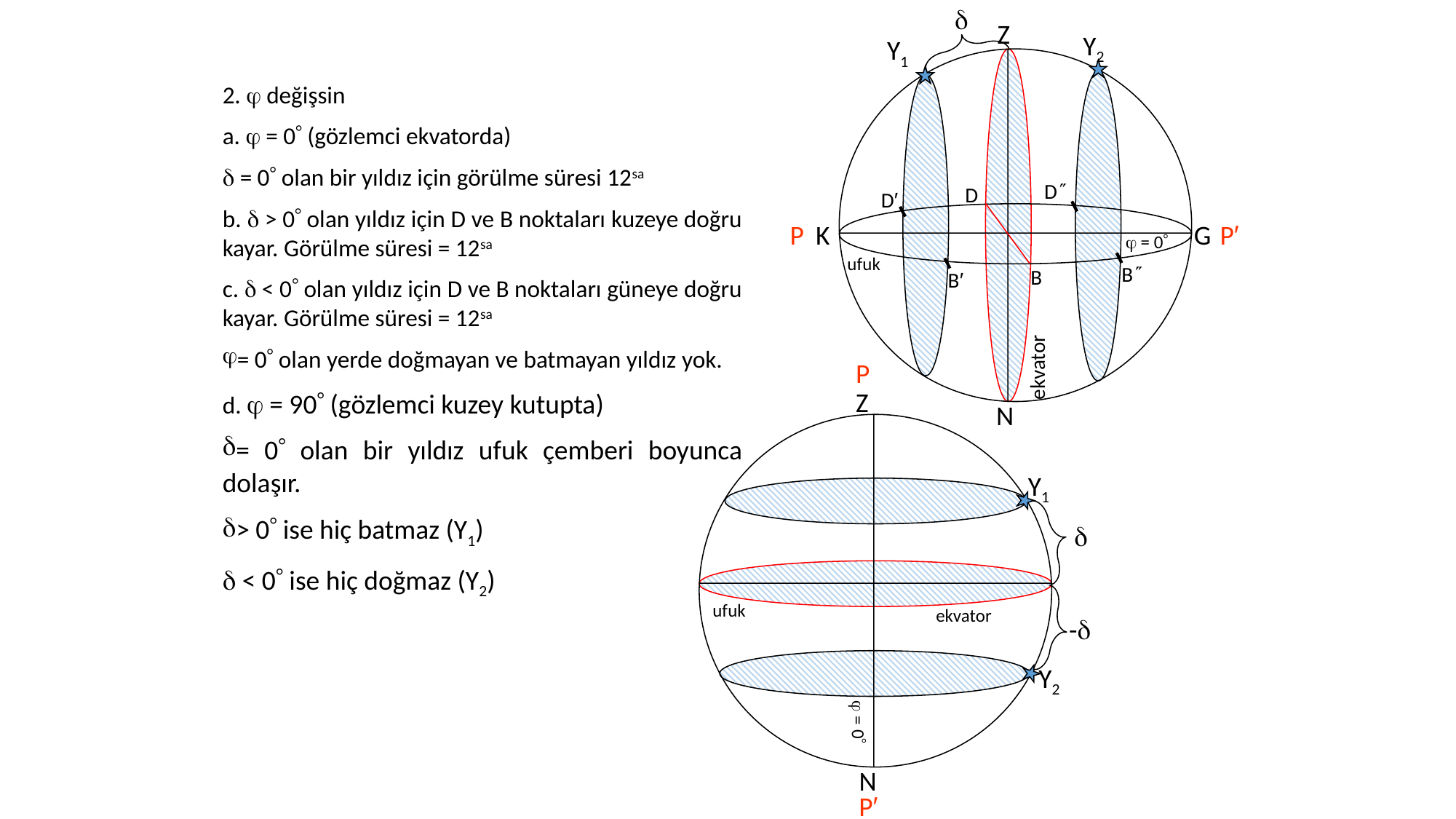

δ

Z
Y2
Y1

2. ϕ değişsin
a. ϕ = 0° (gözlemci ekvatorda)
δ = 0° olan bir yıldız için görülme süresi 12sa
b. δ > 0° olan yıldız için D ve B noktaları kuzeye doğru kayar. Görülme süresi = 12sa
c. δ < 0° olan yıldız için D ve B noktaları güneye doğru kayar. Görülme süresi = 12sa
= 0° olan yerde doğmayan ve batmayan yıldız yok.
d. ϕ = 90° (gözlemci kuzey kutupta)
= 0° olan bir yıldız ufuk çemberi boyunca dolaşır.
> 0° ise hiç batmaz (Y1)
δ < 0° ise hiç doğmaz (Y2)

D″
D
D′

P
K
G
P′
ϕ = 0°

ufuk

B″

B
B′
ekvator
P

Z
N

Y1

δ

ufuk
ekvator
-δ
Y2

ϕ = 0°
N
P′